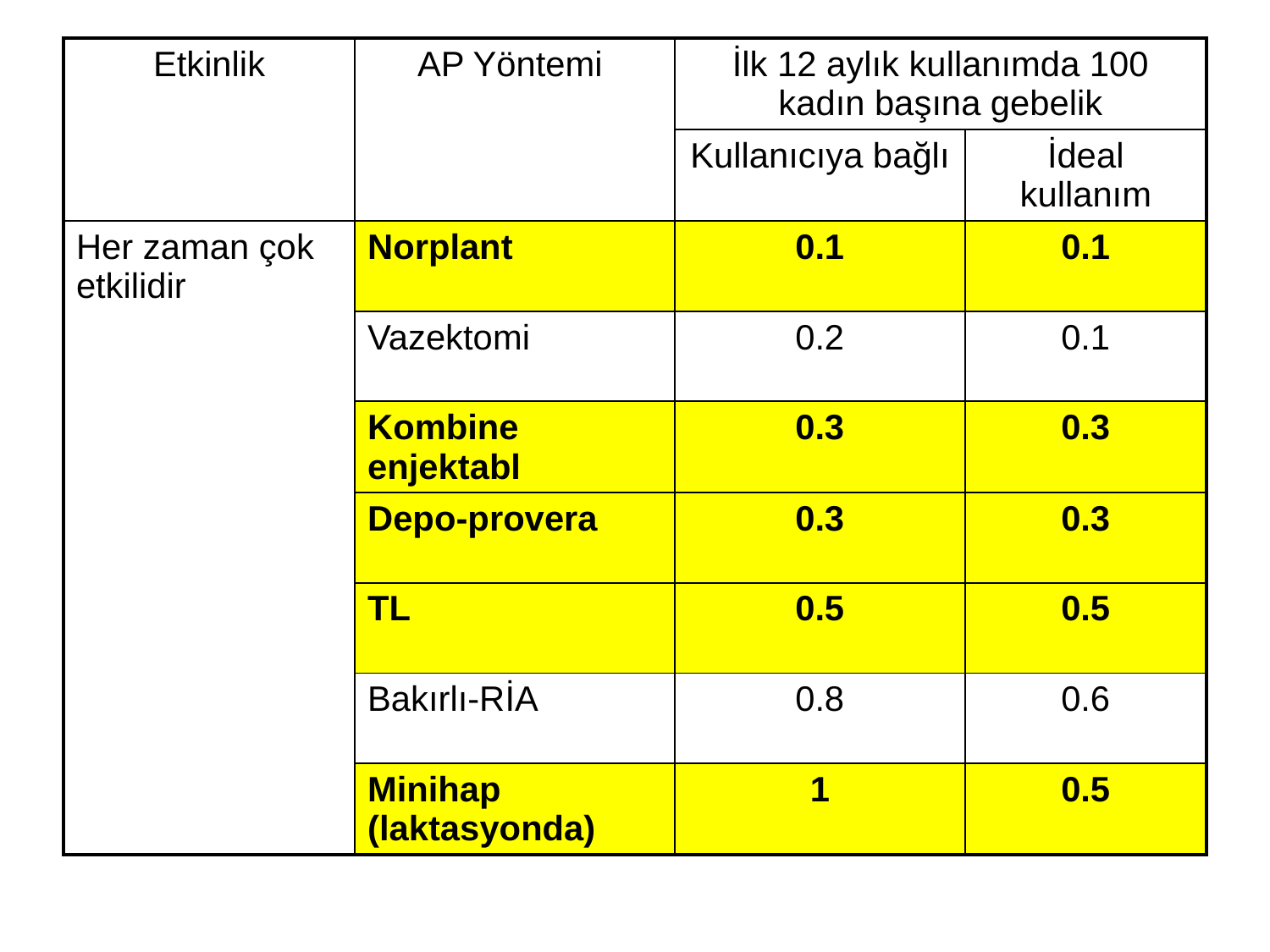

| Etkinlik | AP Yöntemi | İlk 12 aylık kullanımda 100 kadın başına gebelik |  |
| --- | --- | --- | --- |
|  |  | Kullanıcıya bağlı | İdeal kullanım |
| Her zaman çok etkilidir | Norplant | 0.1 | 0.1 |
|  | Vazektomi | 0.2 | 0.1 |
|  | Kombine enjektabl | 0.3 | 0.3 |
|  | Depo-provera | 0.3 | 0.3 |
|  | TL | 0.5 | 0.5 |
|  | Bakırlı-RİA | 0.8 | 0.6 |
|  | Minihap (laktasyonda) | 1 | 0.5 |